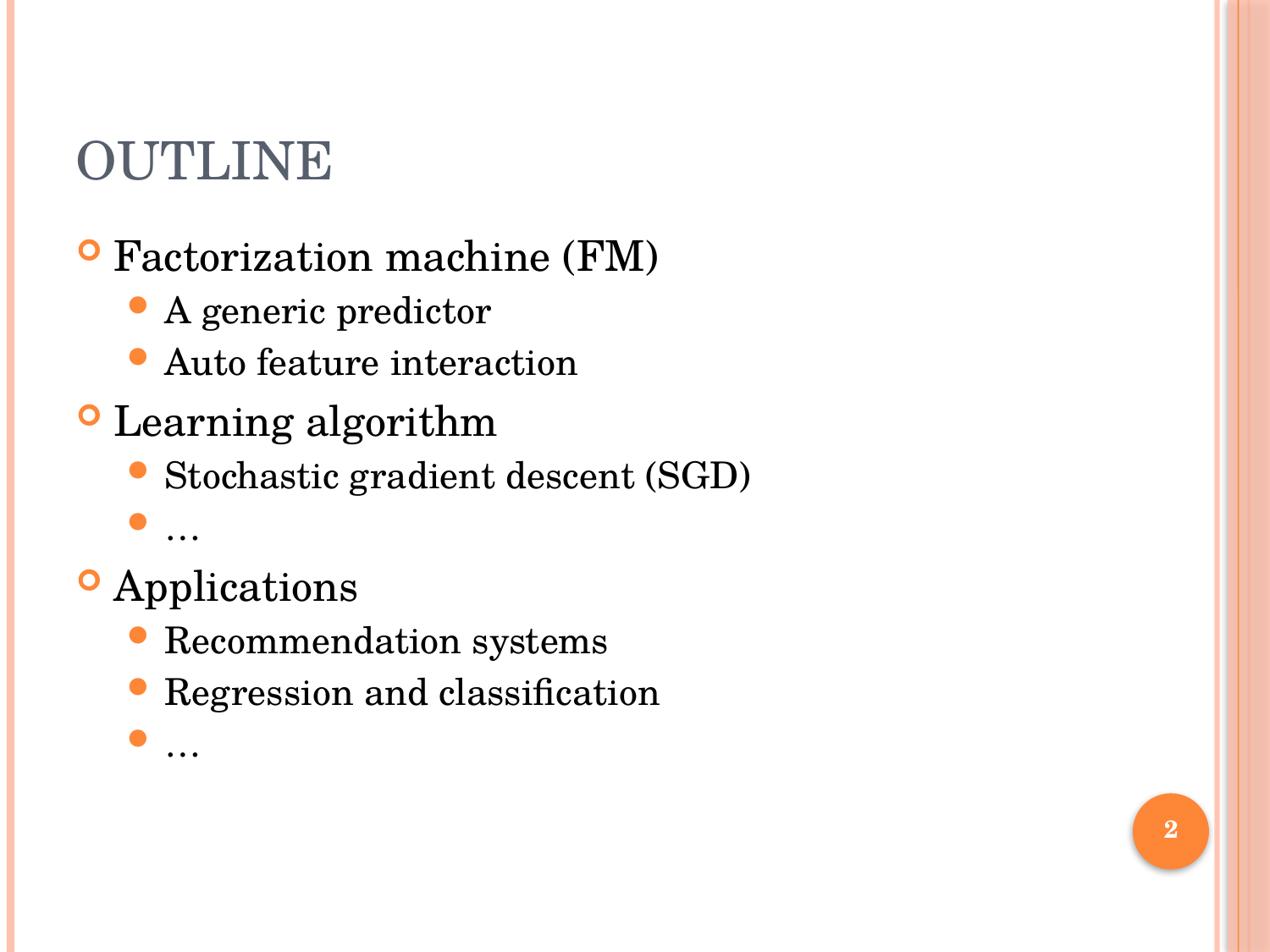

# Outline
Factorization machine (FM)
A generic predictor
Auto feature interaction
Learning algorithm
Stochastic gradient descent (SGD)
…
Applications
Recommendation systems
Regression and classification
…

2